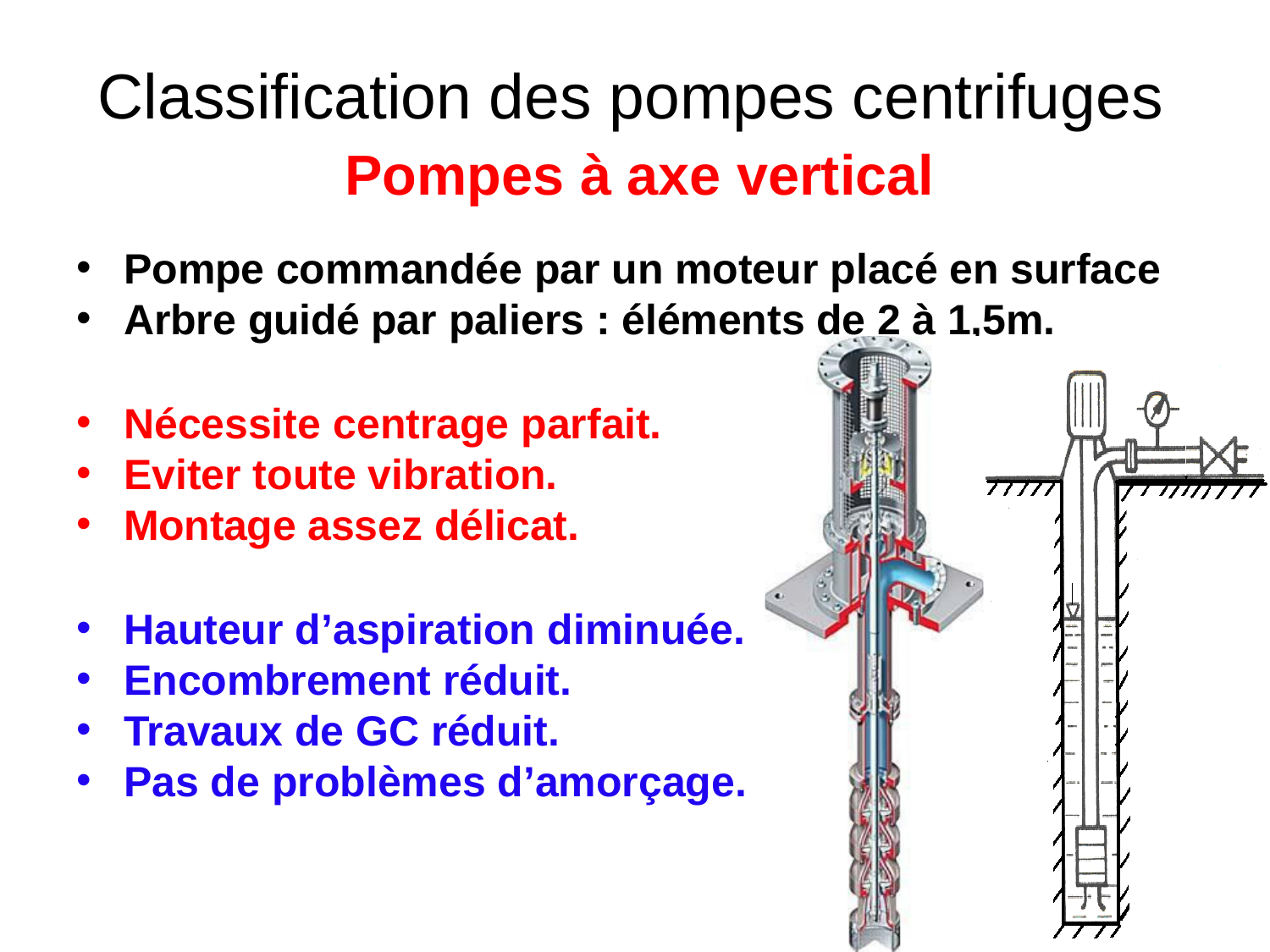

Classification des pompes centrifuges
Pompes à axe vertical
Pompe commandée par un moteur placé en surface
Arbre guidé par paliers : éléments de 2 à 1,5m.

Nécessite centrage parfait.
Eviter toute vibration.
Montage assez délicat.

Hauteur d’aspiration diminuée.
Encombrement réduit.
Travaux de GC réduit.
Pas de problèmes d’amorçage.